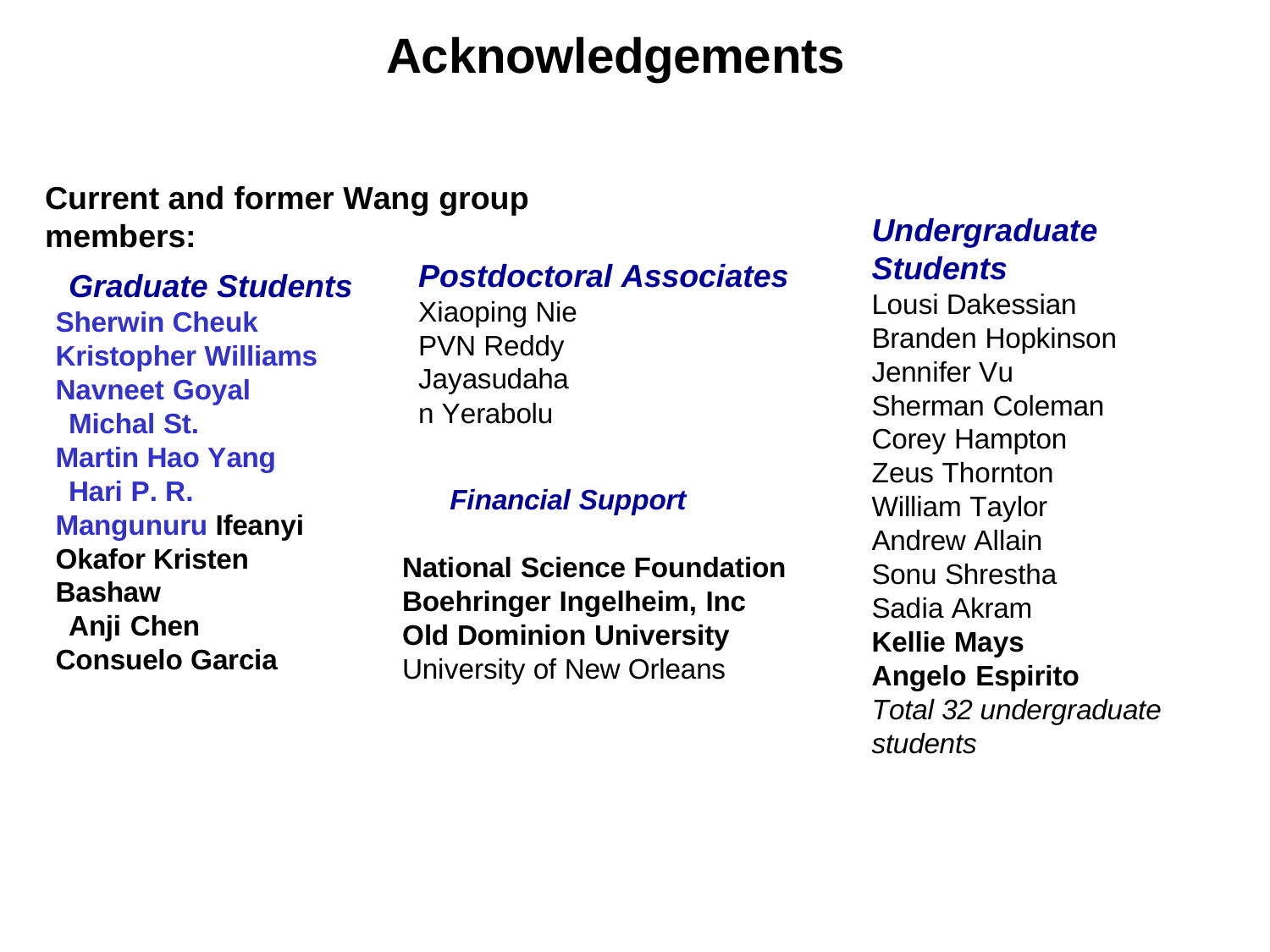

Acknowledgements
Current and former Wang group members:
Undergraduate
Students
Lousi Dakessian Branden Hopkinson Jennifer Vu Sherman Coleman Corey Hampton Zeus Thornton William Taylor Andrew Allain
Sonu Shrestha Sadia Akram Kellie Mays Angelo Espirito
Total 32 undergraduate students
Postdoctoral Associates
Xiaoping Nie PVN Reddy
Jayasudahan Yerabolu
Graduate Students Sherwin Cheuk Kristopher Williams Navneet Goyal
Michal St. Martin Hao Yang
Hari P. R. Mangunuru Ifeanyi Okafor Kristen Bashaw
Anji Chen Consuelo Garcia
Financial Support
National Science Foundation Boehringer Ingelheim, Inc Old Dominion University University of New Orleans